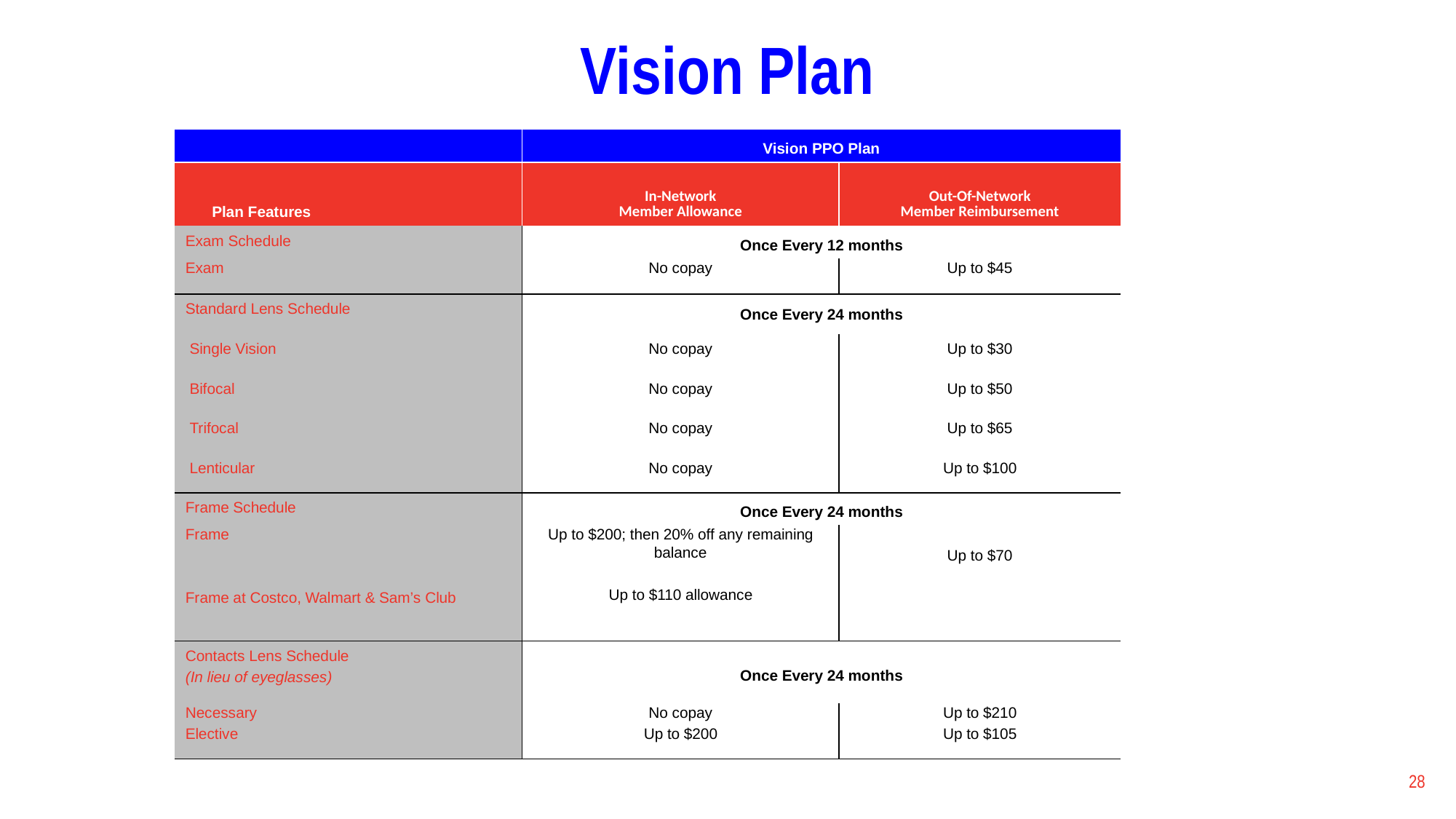

# Vision Plan
|  |  | Vision PPO Plan |  |
| --- | --- | --- | --- |
| Plan Features |  | In-Network Member Allowance | Out-Of-Network Member Reimbursement |
| Exam Schedule |  | Once Every 12 months |  |
| Exam |  | No copay | Up to $45 |
| Standard Lens Schedule |  | Once Every 24 months |  |
| Single Vision |  | No copay | Up to $30 |
| Bifocal |  | No copay | Up to $50 |
| Trifocal |  | No copay | Up to $65 |
| Lenticular |  | No copay | Up to $100 |
| Frame Schedule |  | Once Every 24 months |  |
| Frame     Frame at Costco, Walmart & Sam’s Club |  | Up to $200; then 20% off any remaining balance   Up to $110 allowance | Up to $70 |
| Contacts Lens Schedule (In lieu of eyeglasses) |  | Once Every 24 months |  |
| Necessary Elective |  | No copay Up to $200 | Up to $210 Up to $105 |

28